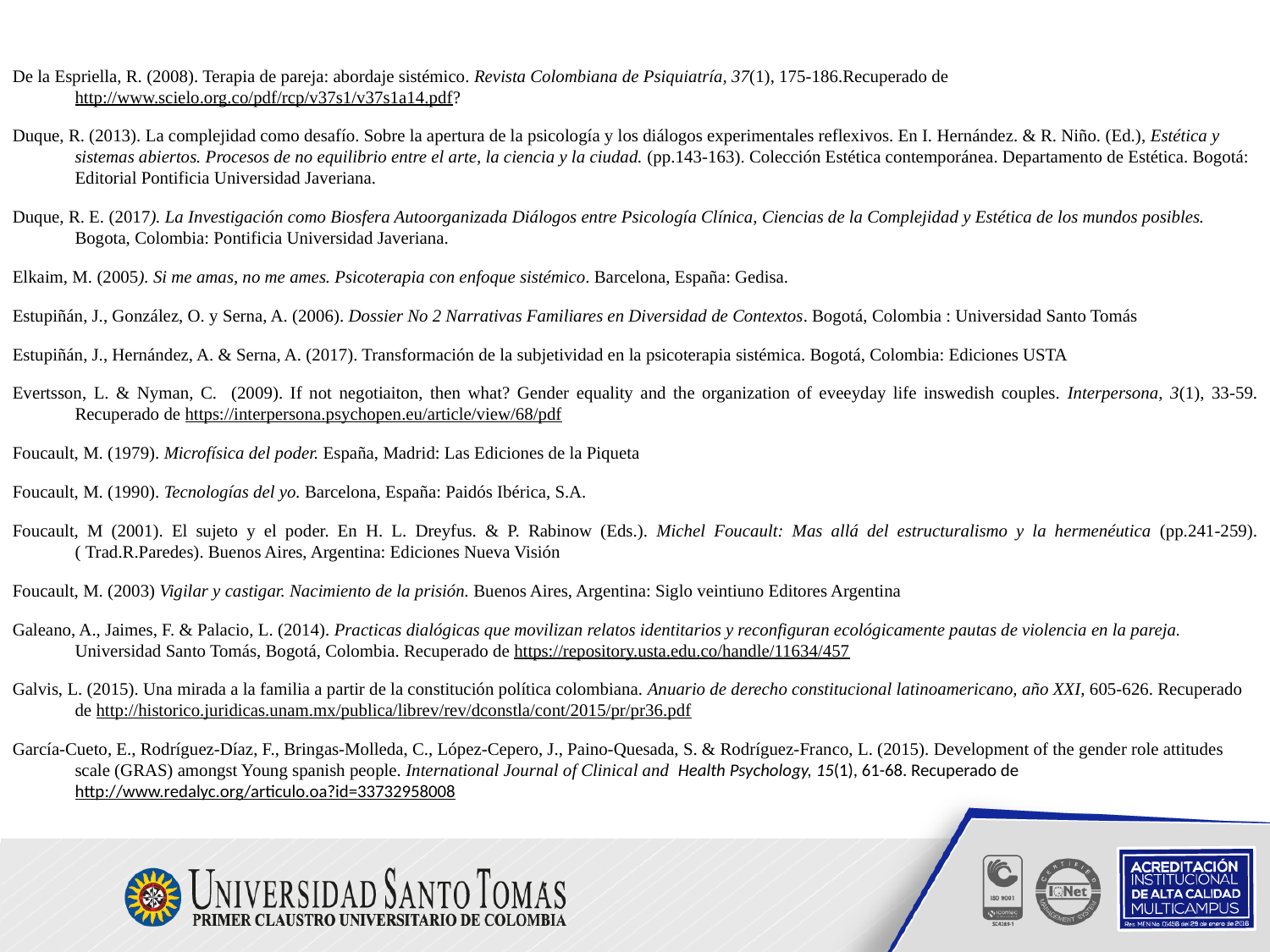

De la Espriella, R. (2008). Terapia de pareja: abordaje sistémico. Revista Colombiana de Psiquiatría, 37(1), 175-186.Recuperado de http://www.scielo.org.co/pdf/rcp/v37s1/v37s1a14.pdf?
Duque, R. (2013). La complejidad como desafío. Sobre la apertura de la psicología y los diálogos experimentales reflexivos. En I. Hernández. & R. Niño. (Ed.), Estética y sistemas abiertos. Procesos de no equilibrio entre el arte, la ciencia y la ciudad. (pp.143-163). Colección Estética contemporánea. Departamento de Estética. Bogotá: Editorial Pontificia Universidad Javeriana.
Duque, R. E. (2017). La Investigación como Biosfera Autoorganizada Diálogos entre Psicología Clínica, Ciencias de la Complejidad y Estética de los mundos posibles. Bogota, Colombia: Pontificia Universidad Javeriana.
Elkaim, M. (2005). Si me amas, no me ames. Psicoterapia con enfoque sistémico. Barcelona, España: Gedisa.
Estupiñán, J., González, O. y Serna, A. (2006). Dossier No 2 Narrativas Familiares en Diversidad de Contextos. Bogotá, Colombia : Universidad Santo Tomás
Estupiñán, J., Hernández, A. & Serna, A. (2017). Transformación de la subjetividad en la psicoterapia sistémica. Bogotá, Colombia: Ediciones USTA
Evertsson, L. & Nyman, C.  (2009). If not negotiaiton, then what? Gender equality and the organization of eveeyday life inswedish couples. Interpersona, 3(1), 33-59. Recuperado de https://interpersona.psychopen.eu/article/view/68/pdf
Foucault, M. (1979). Microfísica del poder. España, Madrid: Las Ediciones de la Piqueta
Foucault, M. (1990). Tecnologías del yo. Barcelona, España: Paidós Ibérica, S.A.
Foucault, M (2001). El sujeto y el poder. En H. L. Dreyfus. & P. Rabinow (Eds.). Michel Foucault: Mas allá del estructuralismo y la hermenéutica (pp.241-259).( Trad.R.Paredes). Buenos Aires, Argentina: Ediciones Nueva Visión
Foucault, M. (2003) Vigilar y castigar. Nacimiento de la prisión. Buenos Aires, Argentina: Siglo veintiuno Editores Argentina
Galeano, A., Jaimes, F. & Palacio, L. (2014). Practicas dialógicas que movilizan relatos identitarios y reconfiguran ecológicamente pautas de violencia en la pareja. Universidad Santo Tomás, Bogotá, Colombia. Recuperado de https://repository.usta.edu.co/handle/11634/457
Galvis, L. (2015). Una mirada a la familia a partir de la constitución política colombiana. Anuario de derecho constitucional latinoamericano, año XXI, 605-626. Recuperado de http://historico.juridicas.unam.mx/publica/librev/rev/dconstla/cont/2015/pr/pr36.pdf
García-Cueto, E., Rodríguez-Díaz, F., Bringas-Molleda, C., López-Cepero, J., Paino-Quesada, S. & Rodríguez-Franco, L. (2015). Development of the gender role attitudes scale (GRAS) amongst Young spanish people. International Journal of Clinical and  Health Psychology, 15(1), 61-68. Recuperado de http://www.redalyc.org/articulo.oa?id=33732958008